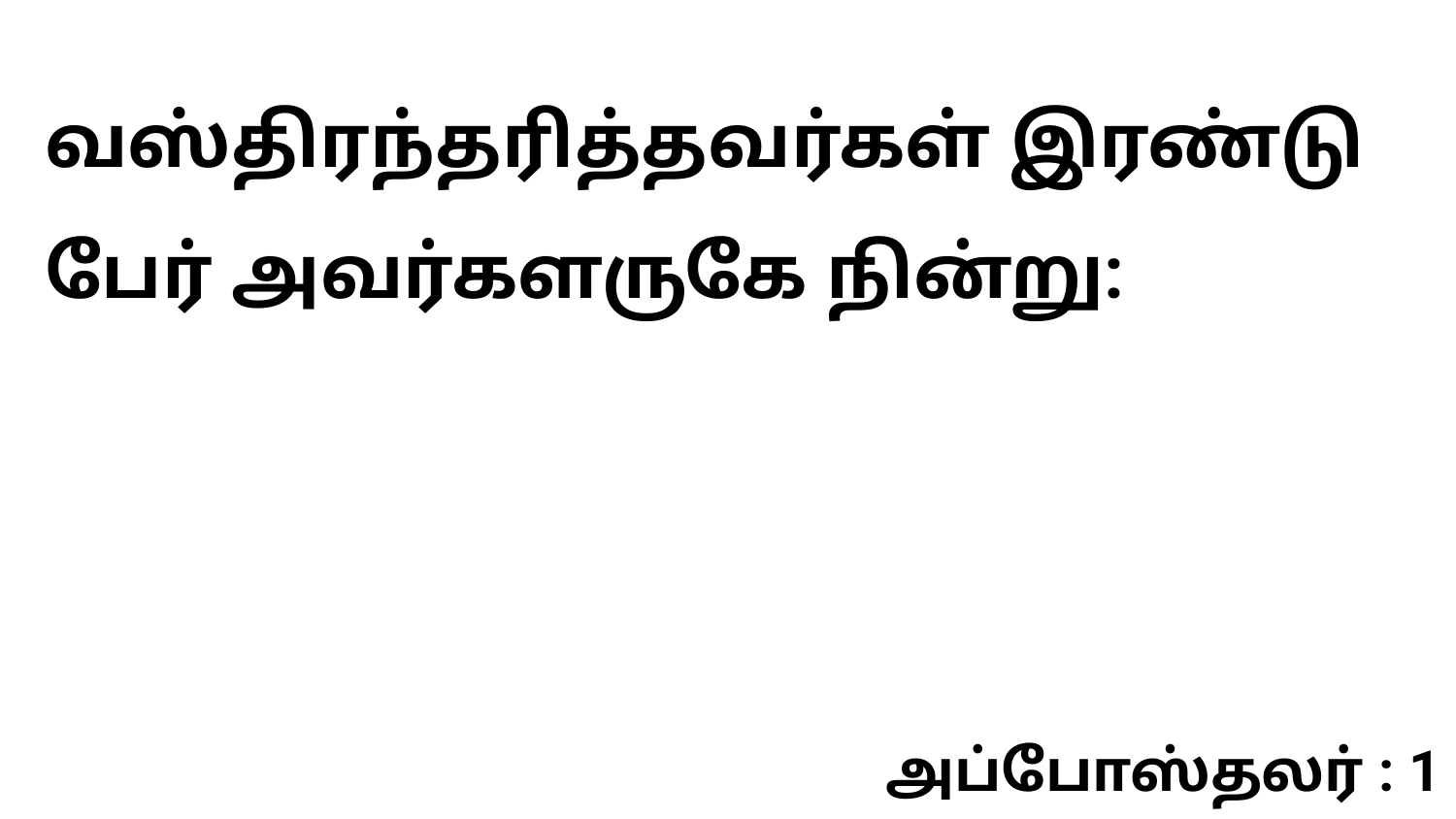

வஸ்திரந்தரித்தவர்கள் இரண்டு பேர் அவர்களருகே நின்று:
அப்போஸ்தலர் : 1